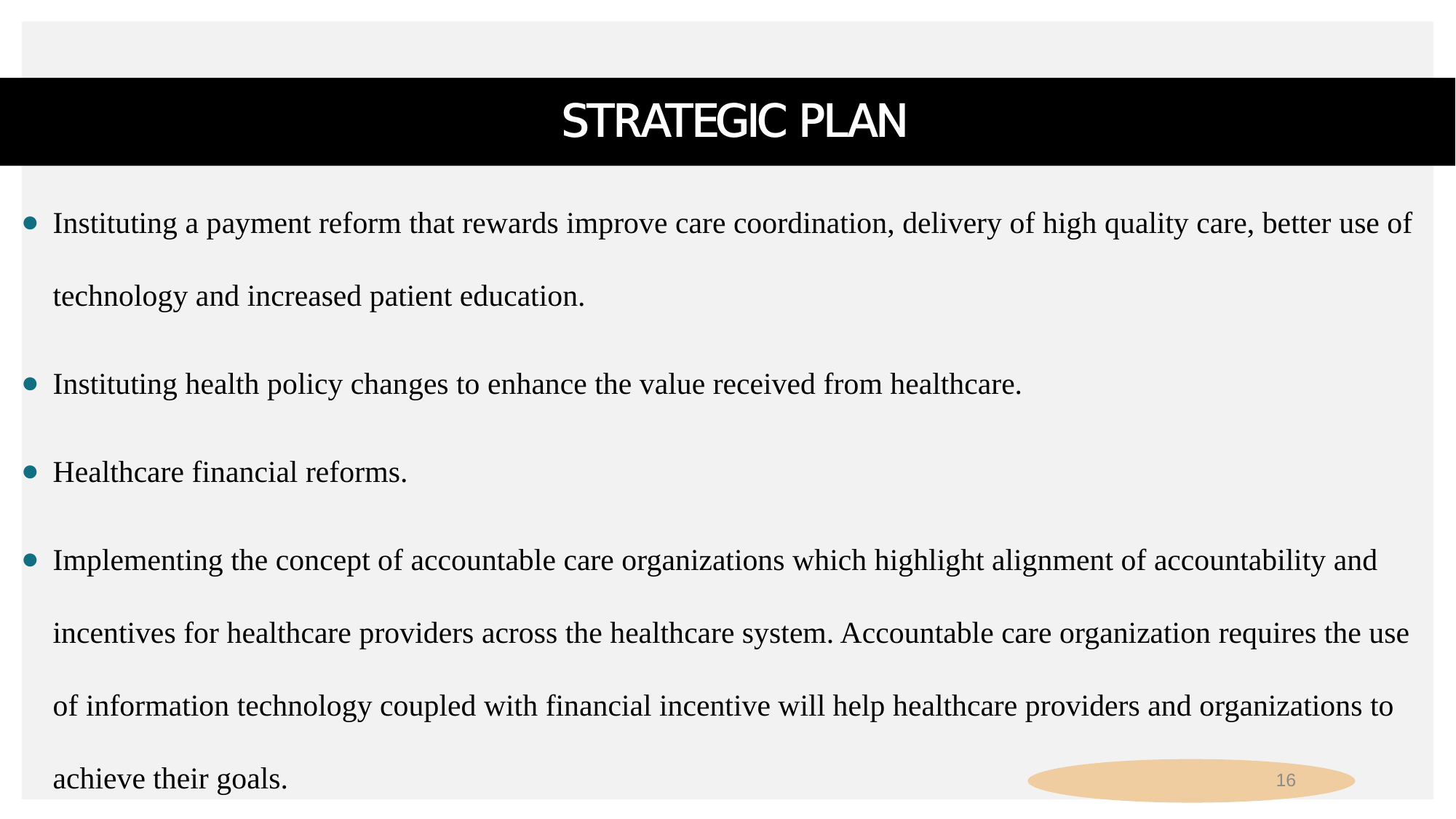

# Strategic Plan

Instituting a payment reform that rewards improve care coordination, delivery of high quality care, better use of technology and increased patient education.
Instituting health policy changes to enhance the value received from healthcare.
Healthcare financial reforms.
Implementing the concept of accountable care organizations which highlight alignment of accountability and incentives for healthcare providers across the healthcare system. Accountable care organization requires the use of information technology coupled with financial incentive will help healthcare providers and organizations to achieve their goals.
16